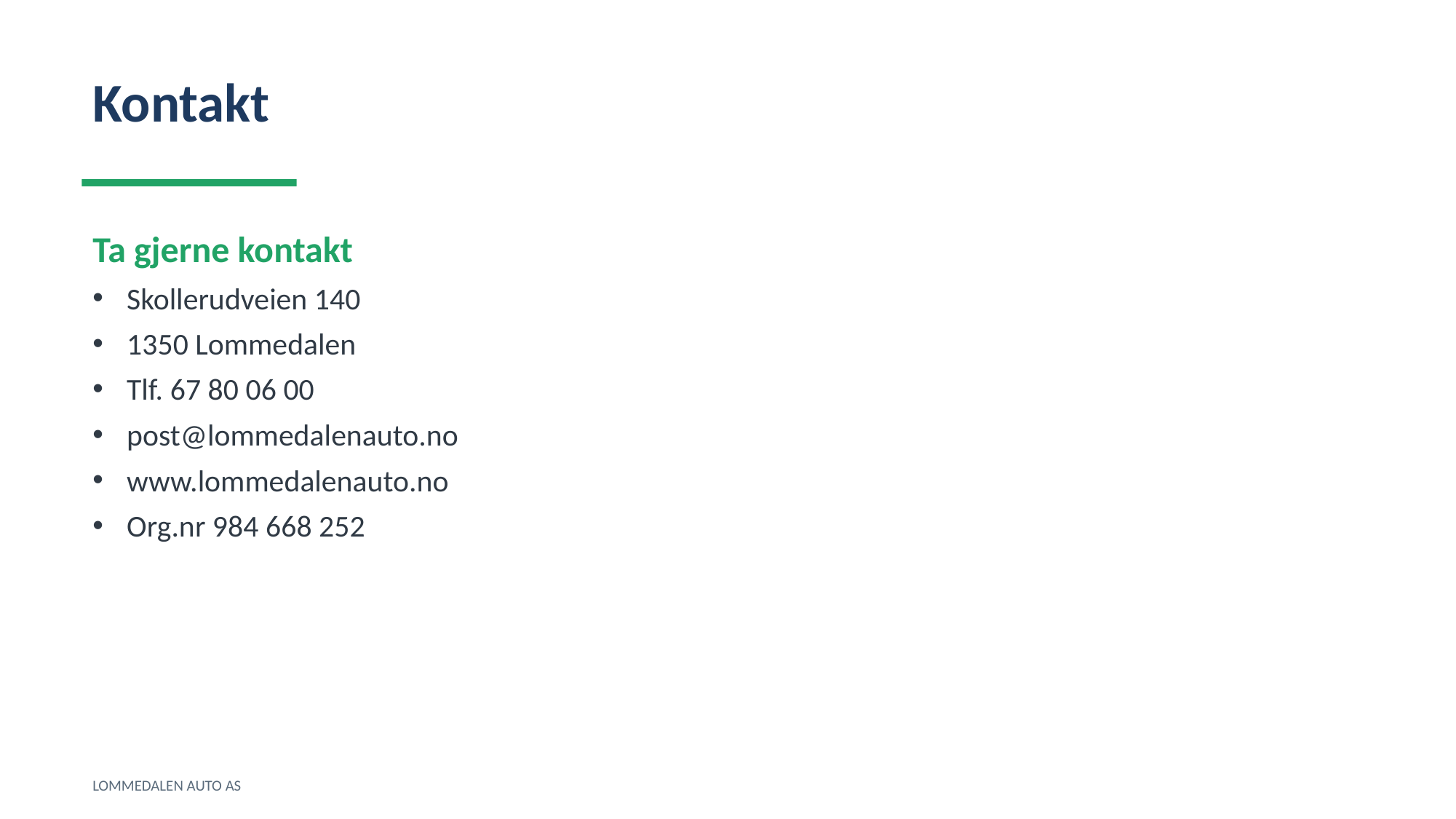

Kontakt

Ta gjerne kontakt
Skollerudveien 140
1350 Lommedalen
Tlf. 67 80 06 00
post@lommedalenauto.no
www.lommedalenauto.no
Org.nr 984 668 252
LOMMEDALEN AUTO AS